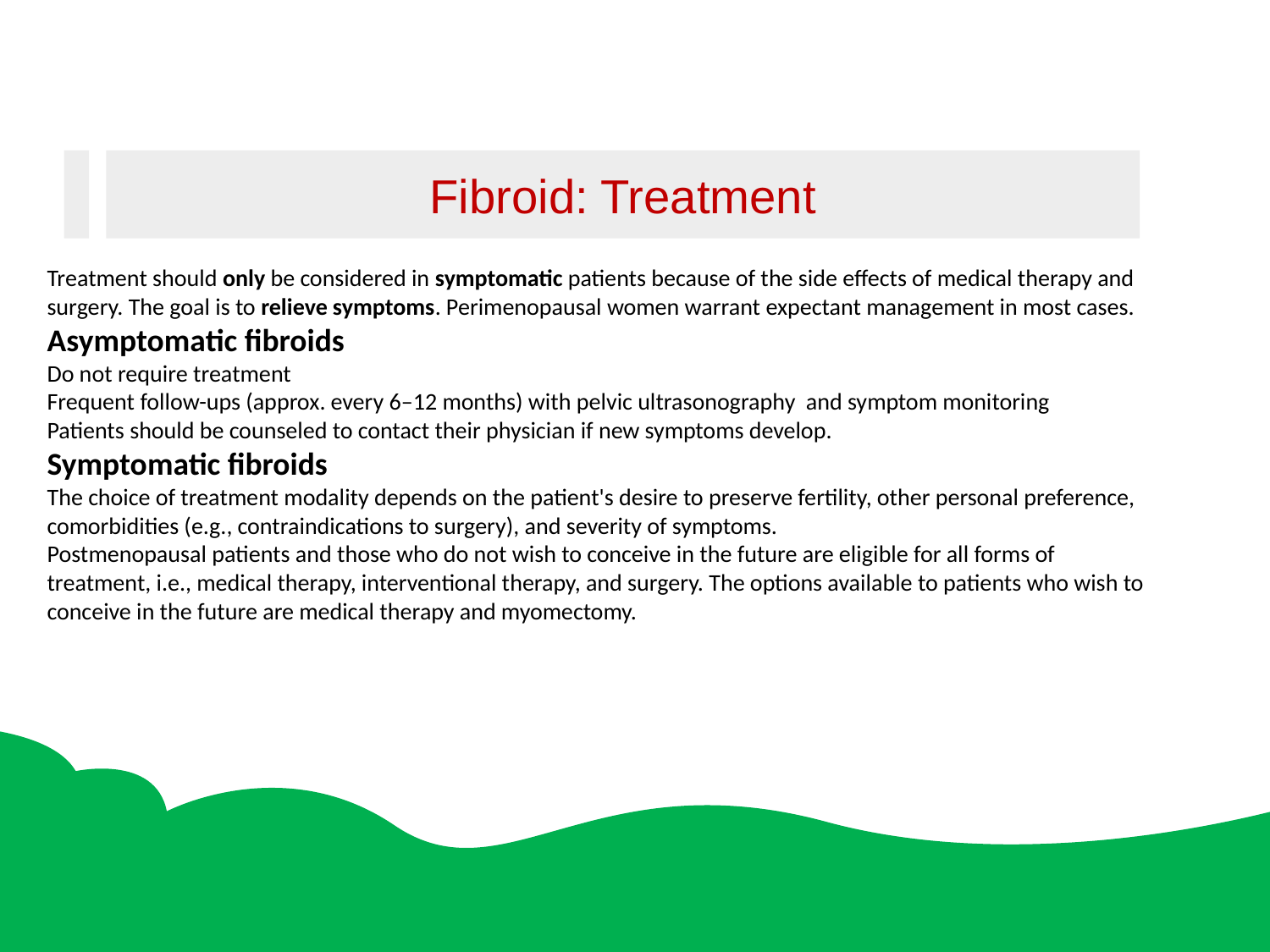

Fibroid: Treatment

Treatment should only be considered in symptomatic patients because of the side effects of medical therapy and surgery. The goal is to relieve symptoms. Perimenopausal women warrant expectant management in most cases.
Asymptomatic fibroids
Do not require treatment
Frequent follow-ups (approx. every 6–12 months) with pelvic ultrasonography  and symptom monitoring
Patients should be counseled to contact their physician if new symptoms develop.
Symptomatic fibroids
The choice of treatment modality depends on the patient's desire to preserve fertility, other personal preference, comorbidities (e.g., contraindications to surgery), and severity of symptoms.
Postmenopausal patients and those who do not wish to conceive in the future are eligible for all forms of treatment, i.e., medical therapy, interventional therapy, and surgery. The options available to patients who wish to conceive in the future are medical therapy and myomectomy.